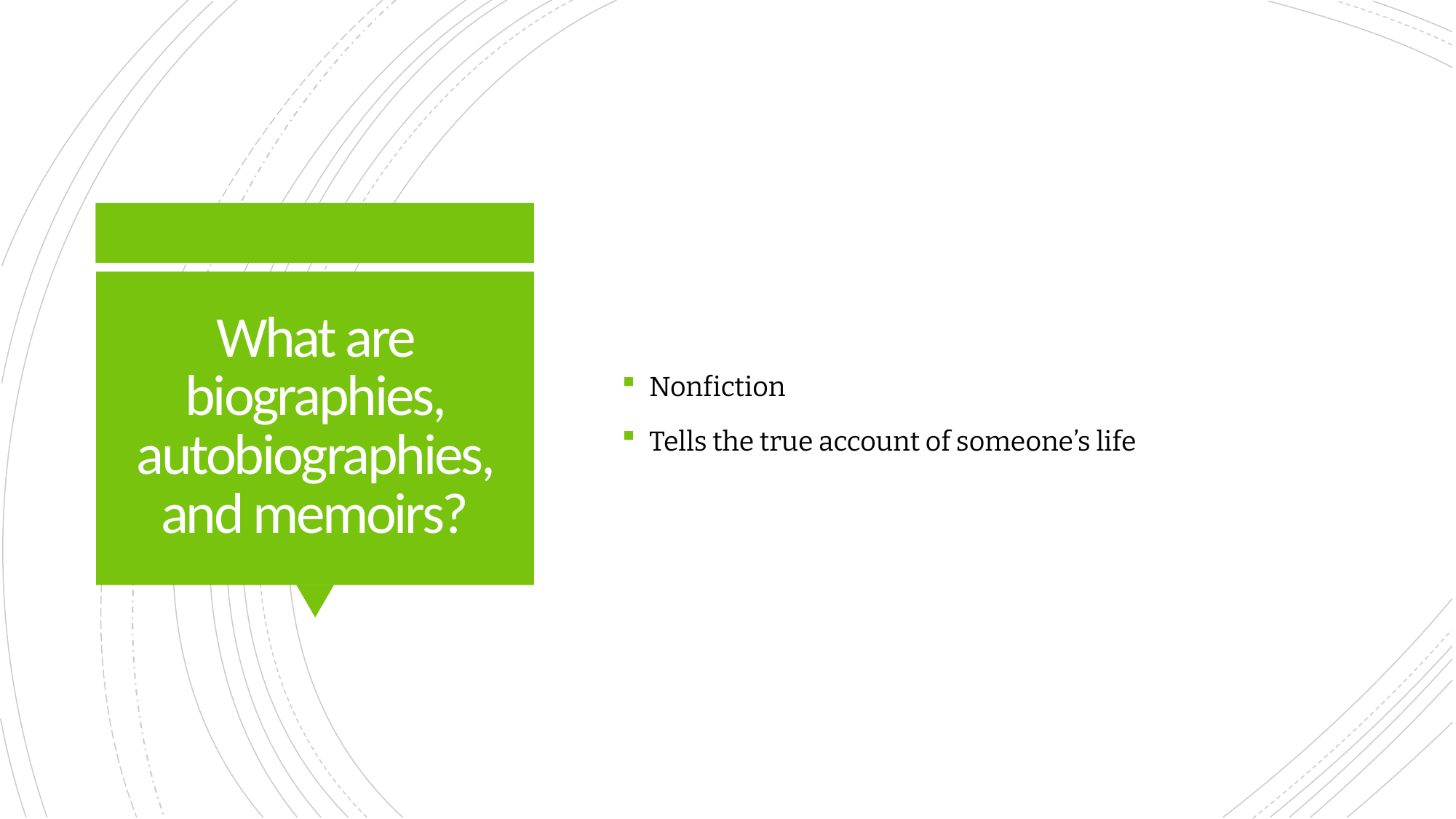

Nonfiction
Tells the true account of someone’s life
# What are biographies, autobiographies, and memoirs?